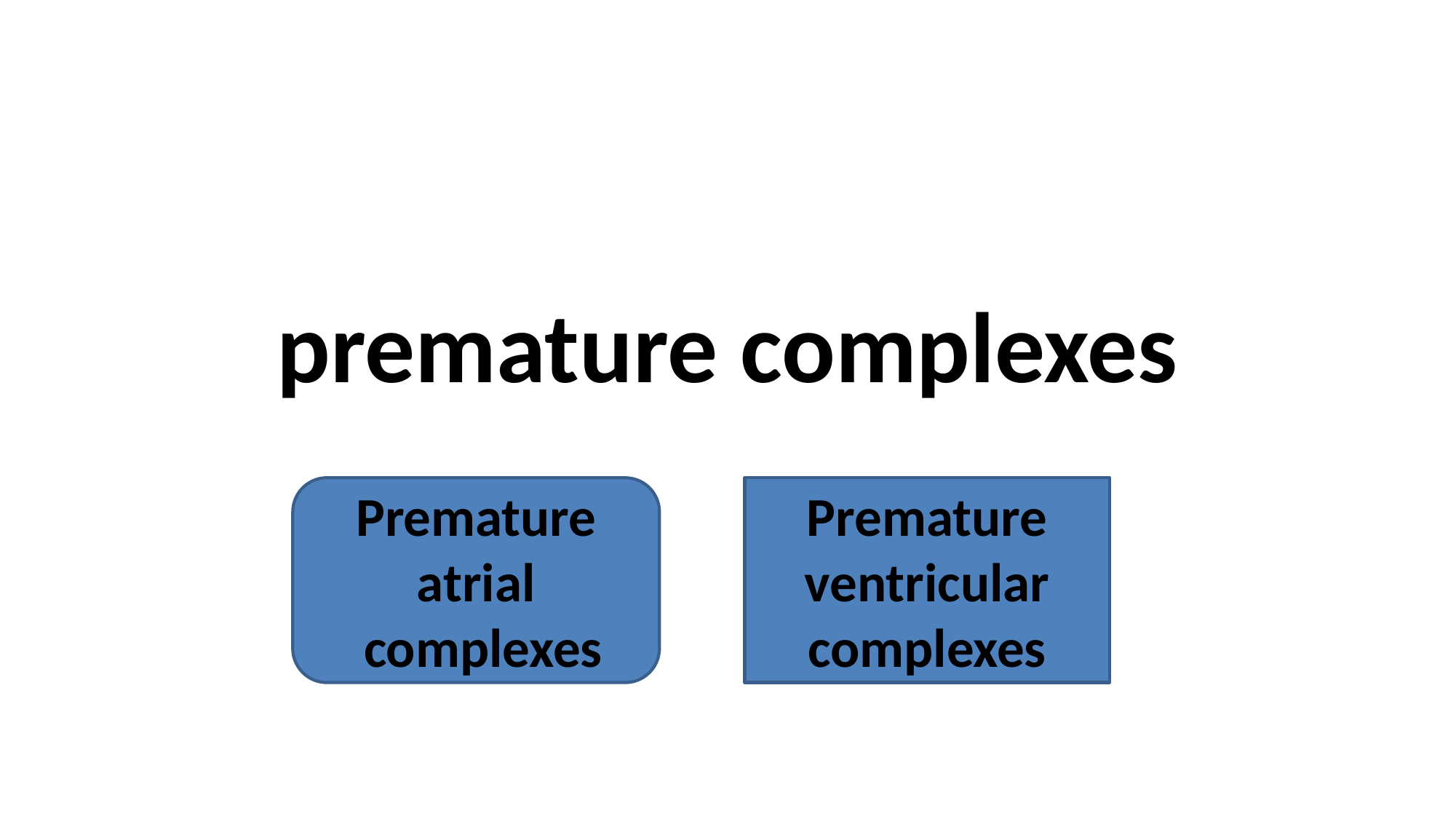

# premature complexes
Premature atrial complexes
Premature ventricular complexes